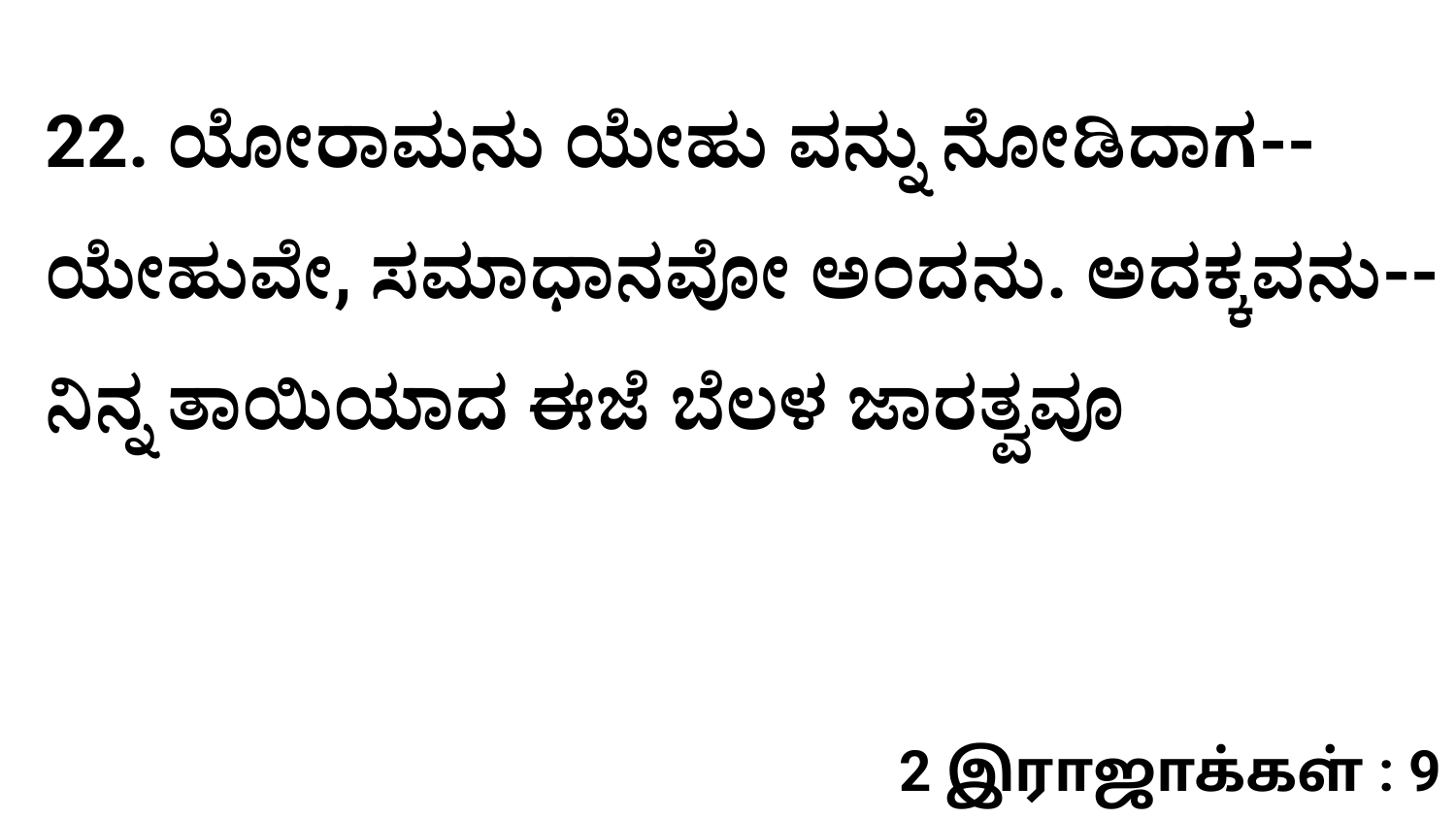

22. ಯೋರಾಮನು ಯೇಹು ವನ್ನು ನೋಡಿದಾಗ--ಯೇಹುವೇ, ಸಮಾಧಾನವೋ ಅಂದನು. ಅದಕ್ಕವನು--ನಿನ್ನ ತಾಯಿಯಾದ ಈಜೆ ಬೆಲಳ ಜಾರತ್ವವೂ
2 இராஜாக்கள் : 9